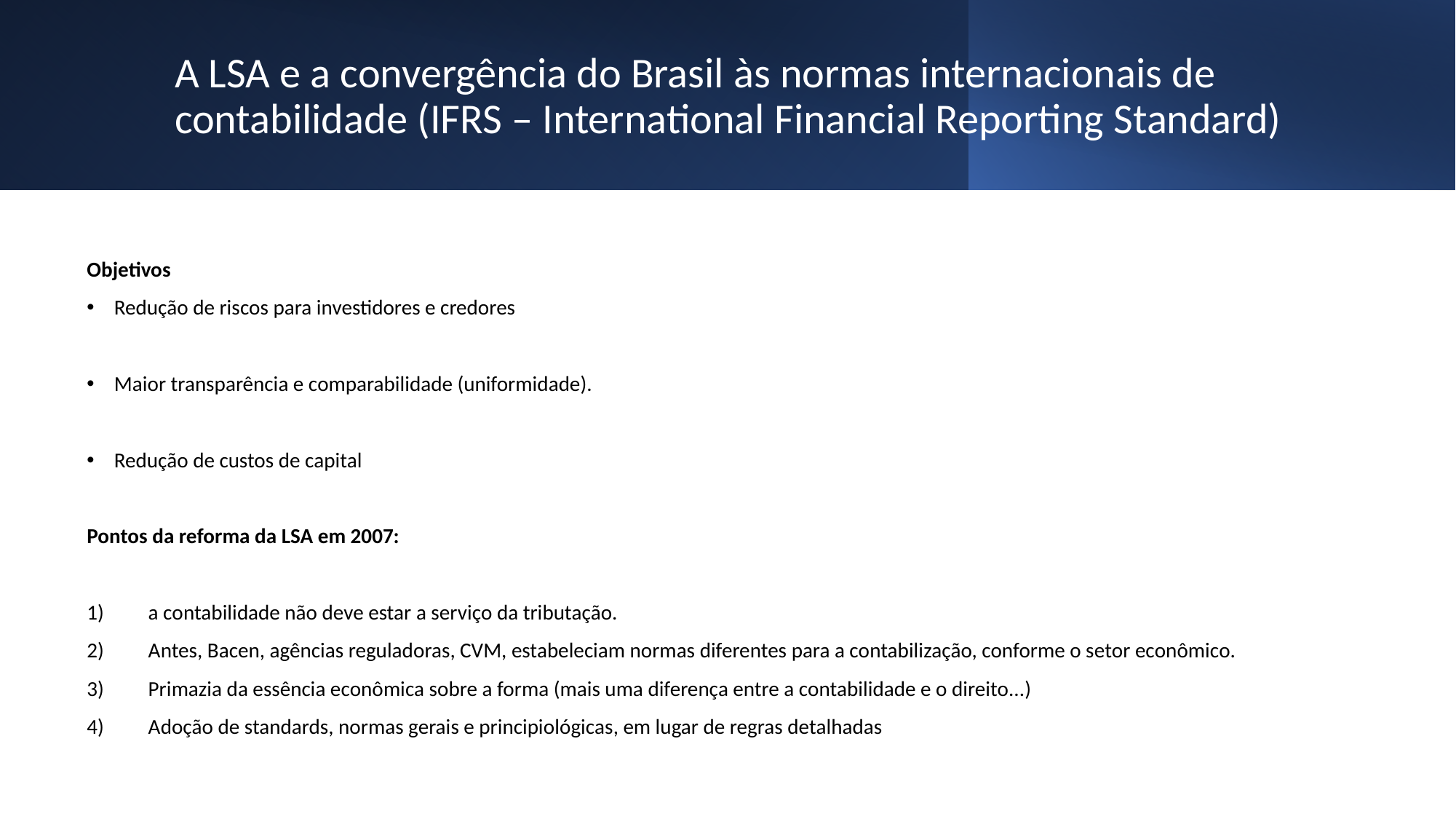

# A LSA e a convergência do Brasil às normas internacionais de contabilidade (IFRS – International Financial Reporting Standard)
Objetivos
Redução de riscos para investidores e credores

Maior transparência e comparabilidade (uniformidade).

Redução de custos de capital

Pontos da reforma da LSA em 2007:

a contabilidade não deve estar a serviço da tributação.
Antes, Bacen, agências reguladoras, CVM, estabeleciam normas diferentes para a contabilização, conforme o setor econômico.
Primazia da essência econômica sobre a forma (mais uma diferença entre a contabilidade e o direito...)
Adoção de standards, normas gerais e principiológicas, em lugar de regras detalhadas